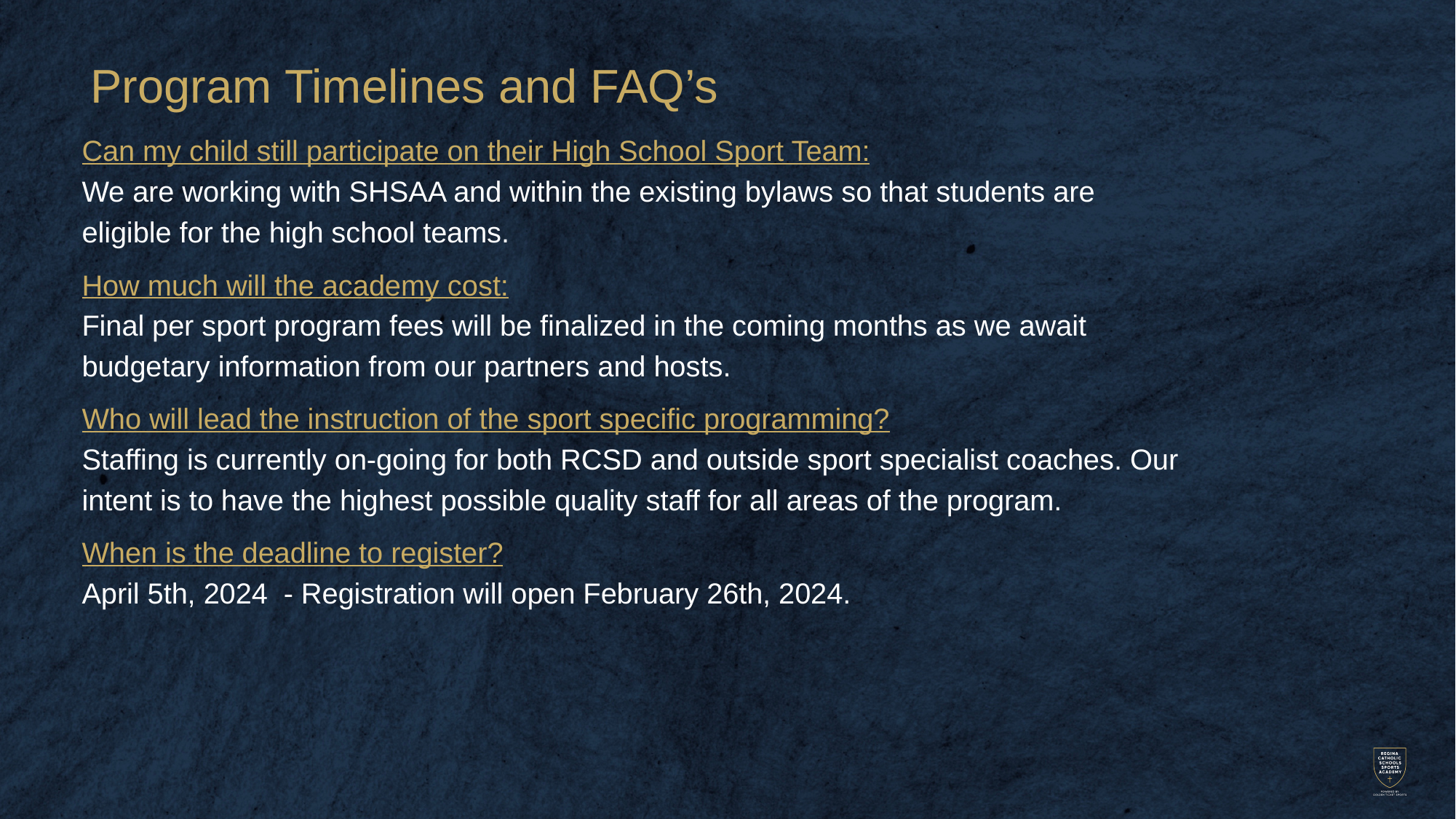

Program Timelines and FAQ’s
Can my child still participate on their High School Sport Team:
We are working with SHSAA and within the existing bylaws so that students are eligible for the high school teams.
How much will the academy cost:
Final per sport program fees will be finalized in the coming months as we await budgetary information from our partners and hosts.
Who will lead the instruction of the sport specific programming?
Staffing is currently on-going for both RCSD and outside sport specialist coaches. Our intent is to have the highest possible quality staff for all areas of the program.
When is the deadline to register?
April 5th, 2024  - Registration will open February 26th, 2024.